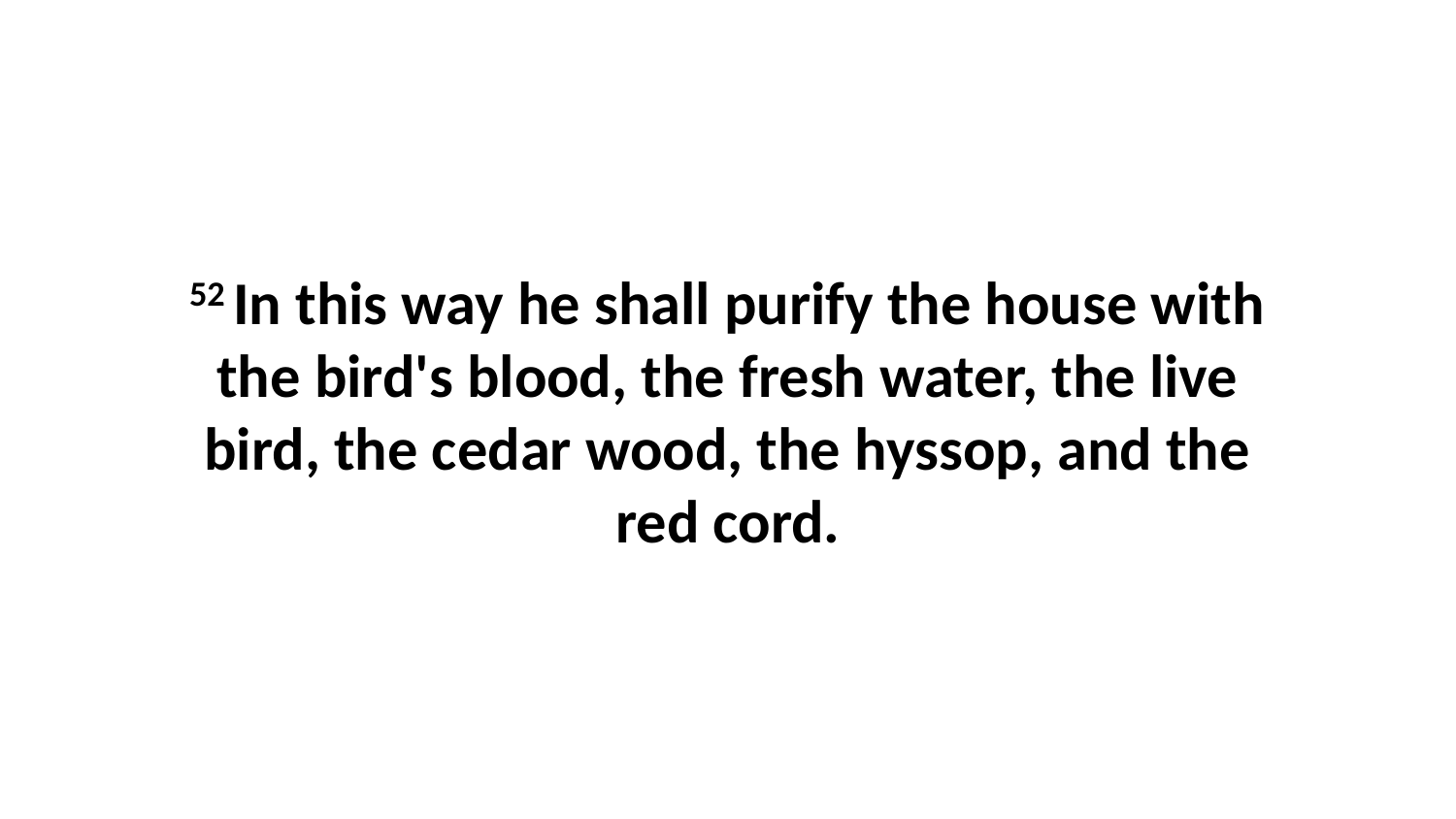

52 In this way he shall purify the house with the bird's blood, the fresh water, the live bird, the cedar wood, the hyssop, and the red cord.